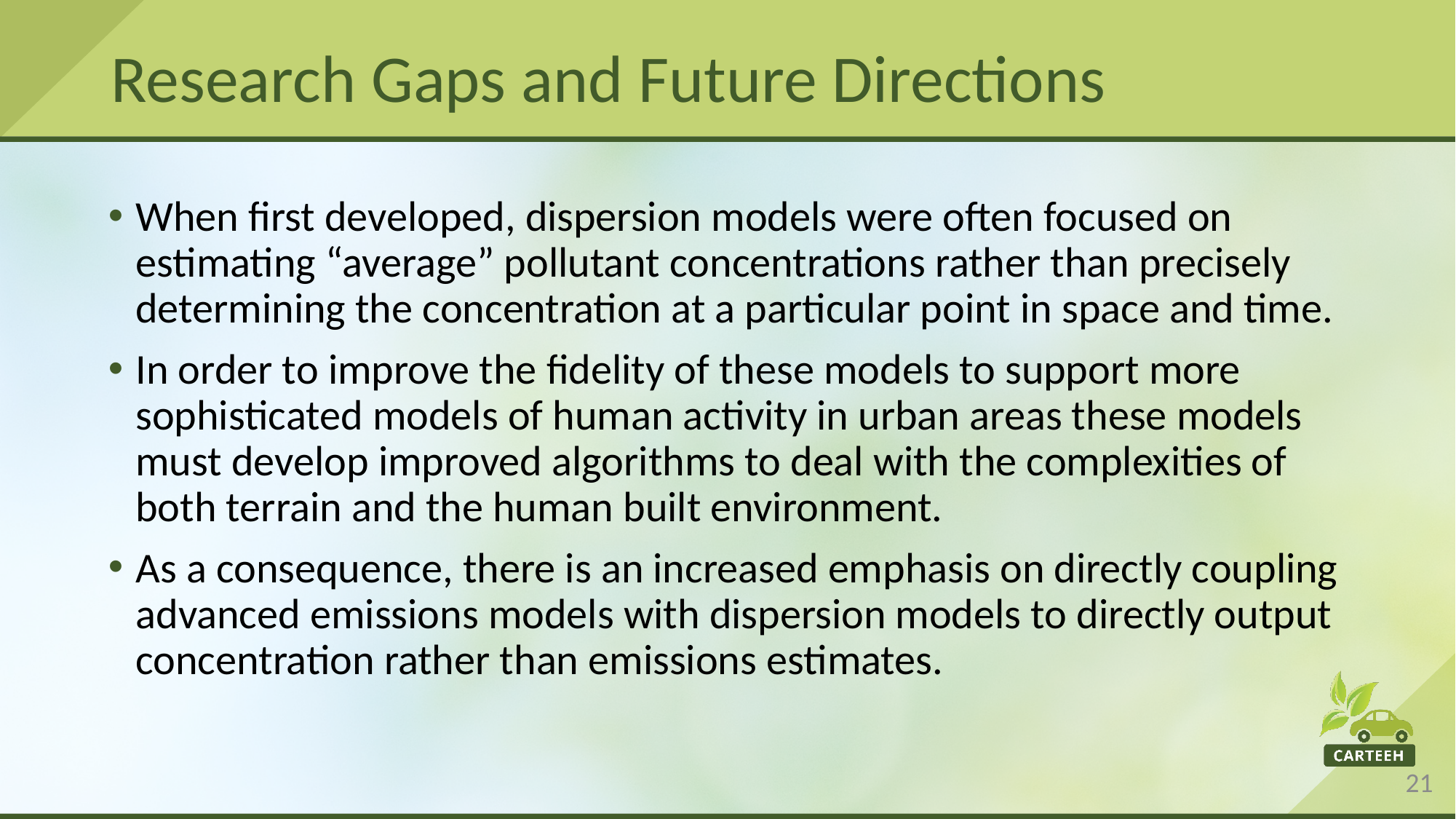

# Research Gaps and Future Directions
When first developed, dispersion models were often focused on estimating “average” pollutant concentrations rather than precisely determining the concentration at a particular point in space and time.
In order to improve the fidelity of these models to support more sophisticated models of human activity in urban areas these models must develop improved algorithms to deal with the complexities of both terrain and the human built environment.
As a consequence, there is an increased emphasis on directly coupling advanced emissions models with dispersion models to directly output concentration rather than emissions estimates.